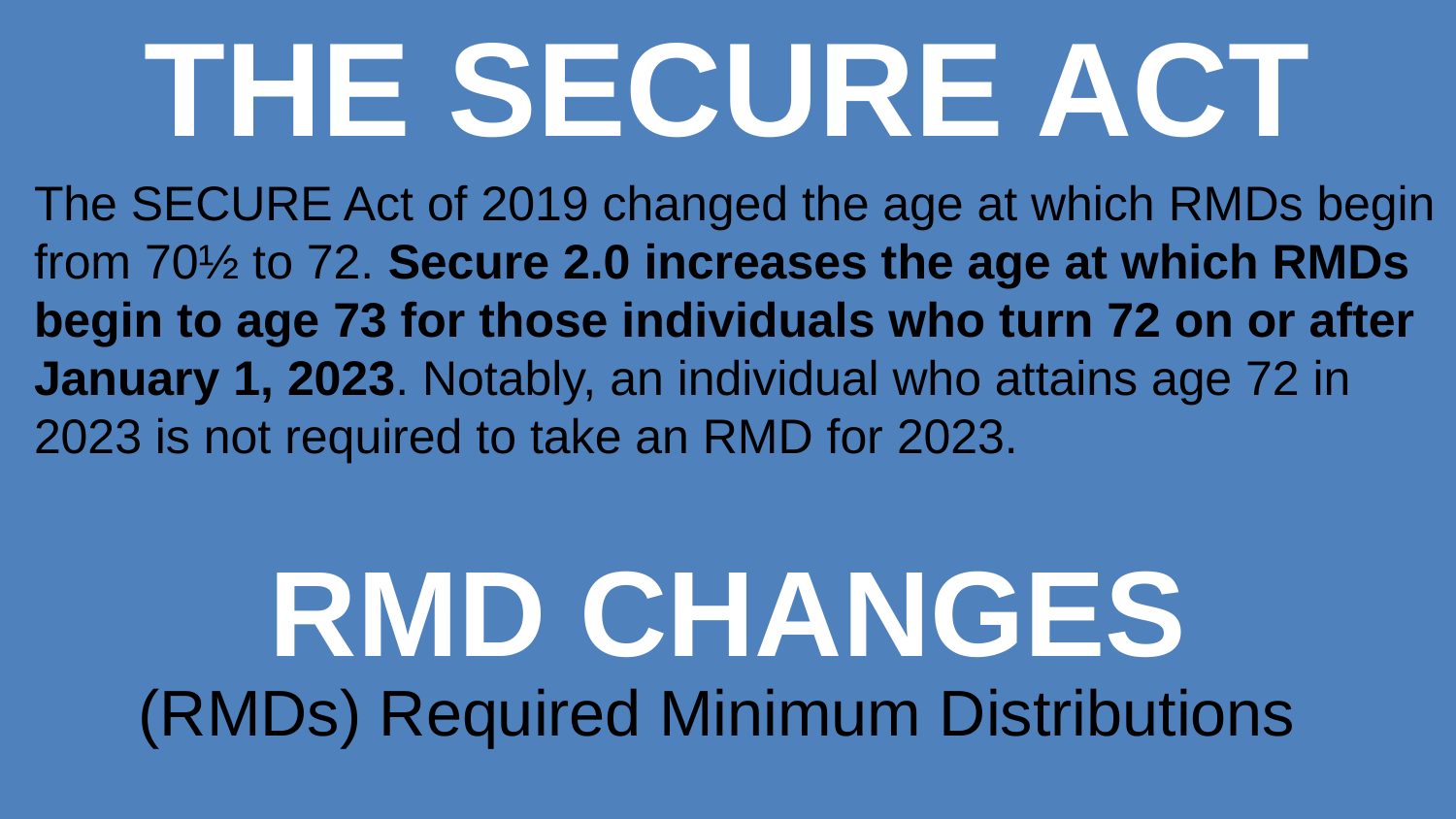

THE SECURE ACT
The SECURE Act of 2019 changed the age at which RMDs begin from 70½ to 72. Secure 2.0 increases the age at which RMDs begin to age 73 for those individuals who turn 72 on or after January 1, 2023. Notably, an individual who attains age 72 in 2023 is not required to take an RMD for 2023.
RMD CHANGES
(RMDs) Required Minimum Distributions